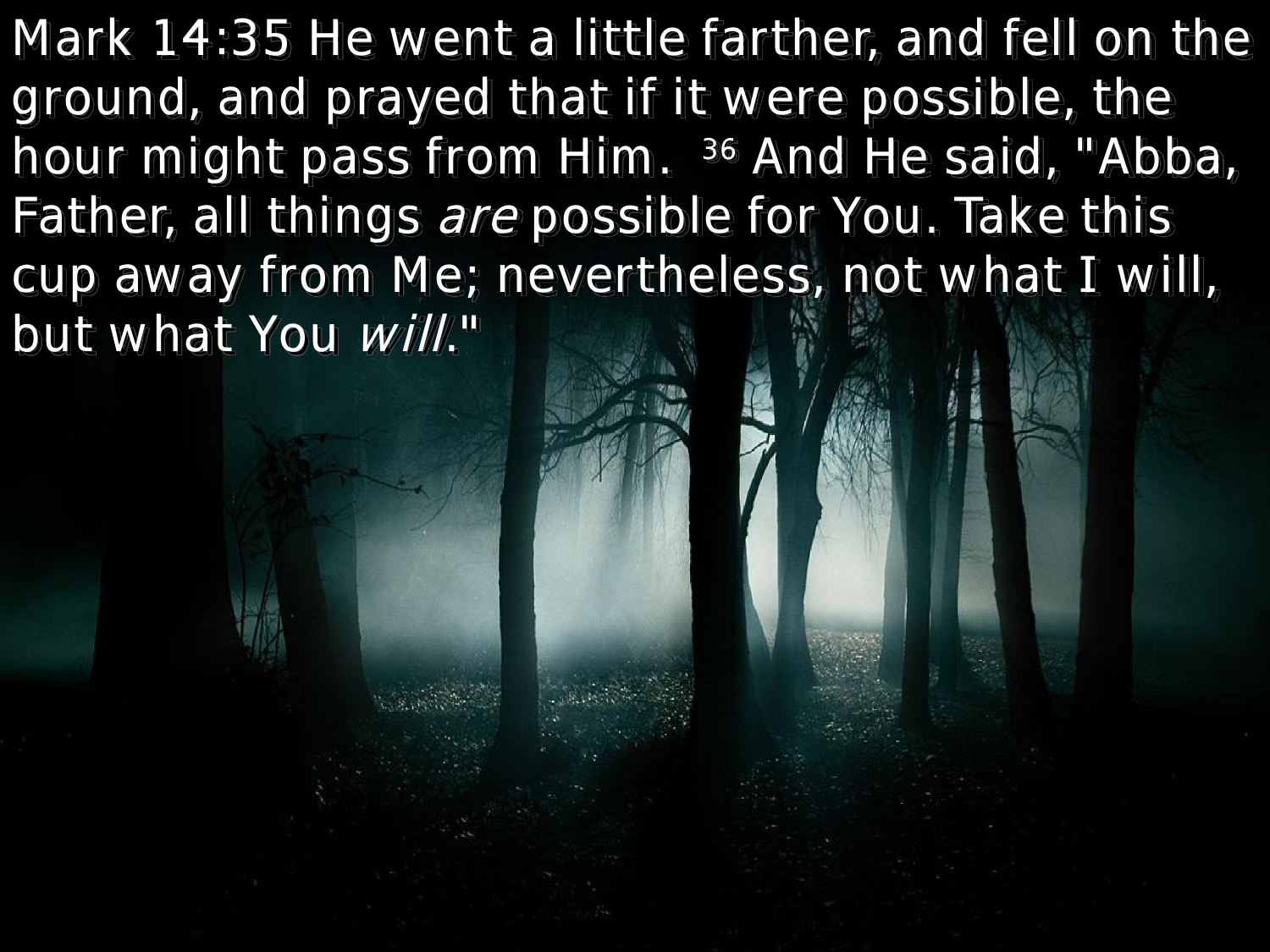

Mark 14:35 He went a little farther, and fell on the ground, and prayed that if it were possible, the hour might pass from Him.  36 And He said, "Abba, Father, all things are possible for You. Take this cup away from Me; nevertheless, not what I will, but what You will."